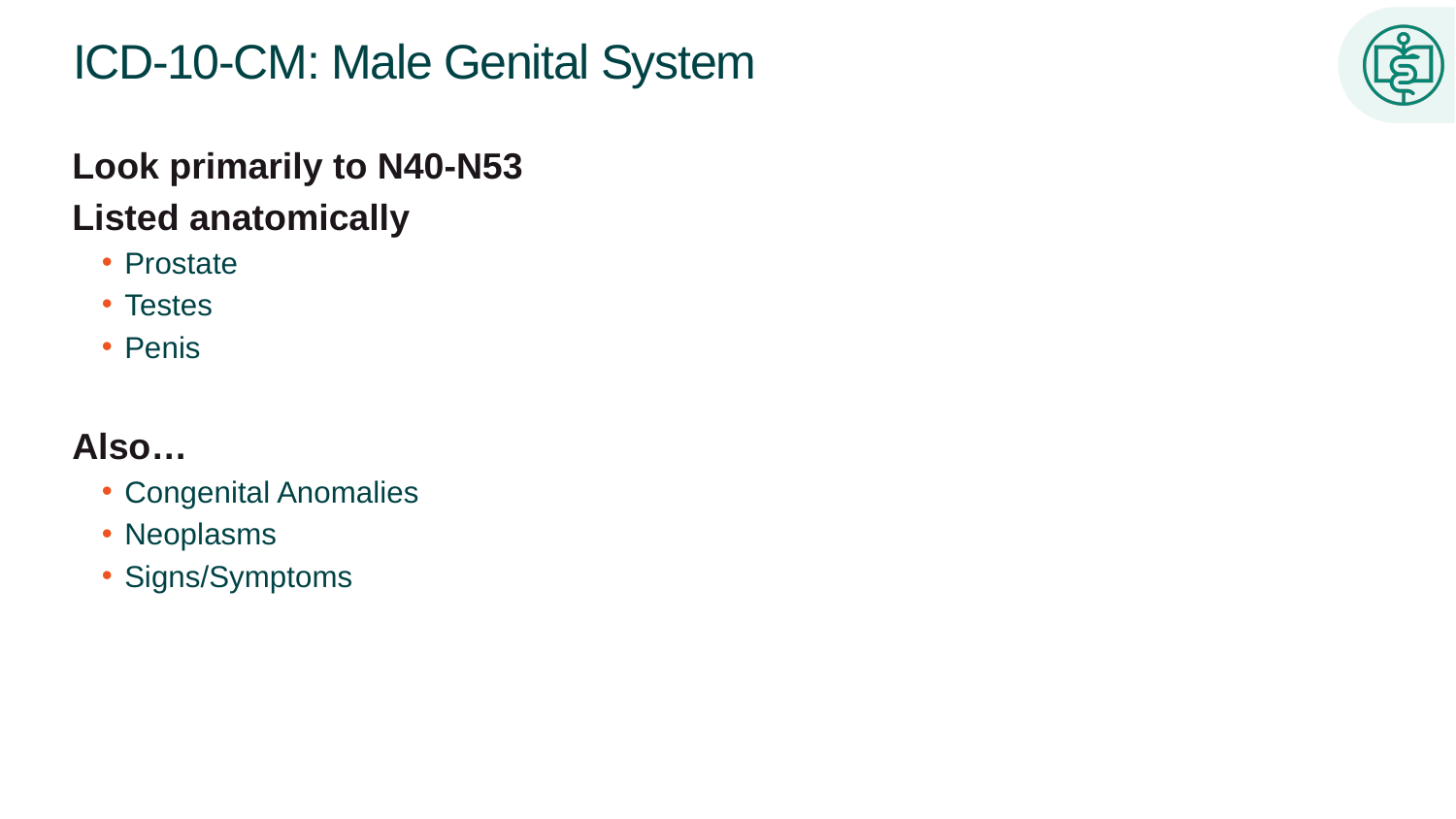

# ICD-10-CM: Male Genital System
Look primarily to N40-N53
Listed anatomically
Prostate
Testes
Penis

Also…
Congenital Anomalies
Neoplasms
Signs/Symptoms